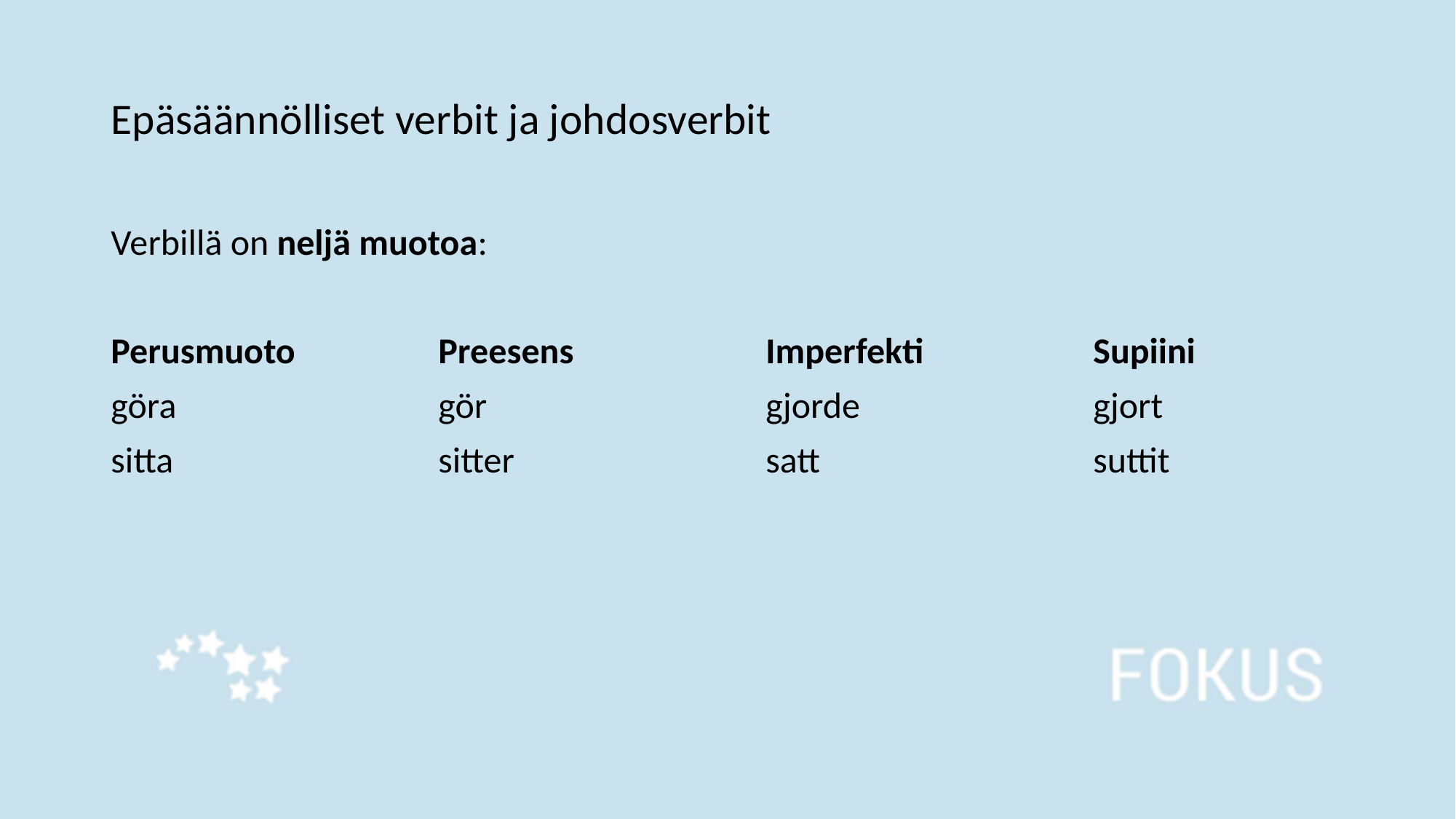

# Epäsäännölliset verbit ja johdosverbit
Verbillä on neljä muotoa:

Perusmuoto		Preesens		Imperfekti		Supiini
göra			gör			gjorde			gjort
sitta			sitter			satt			suttit